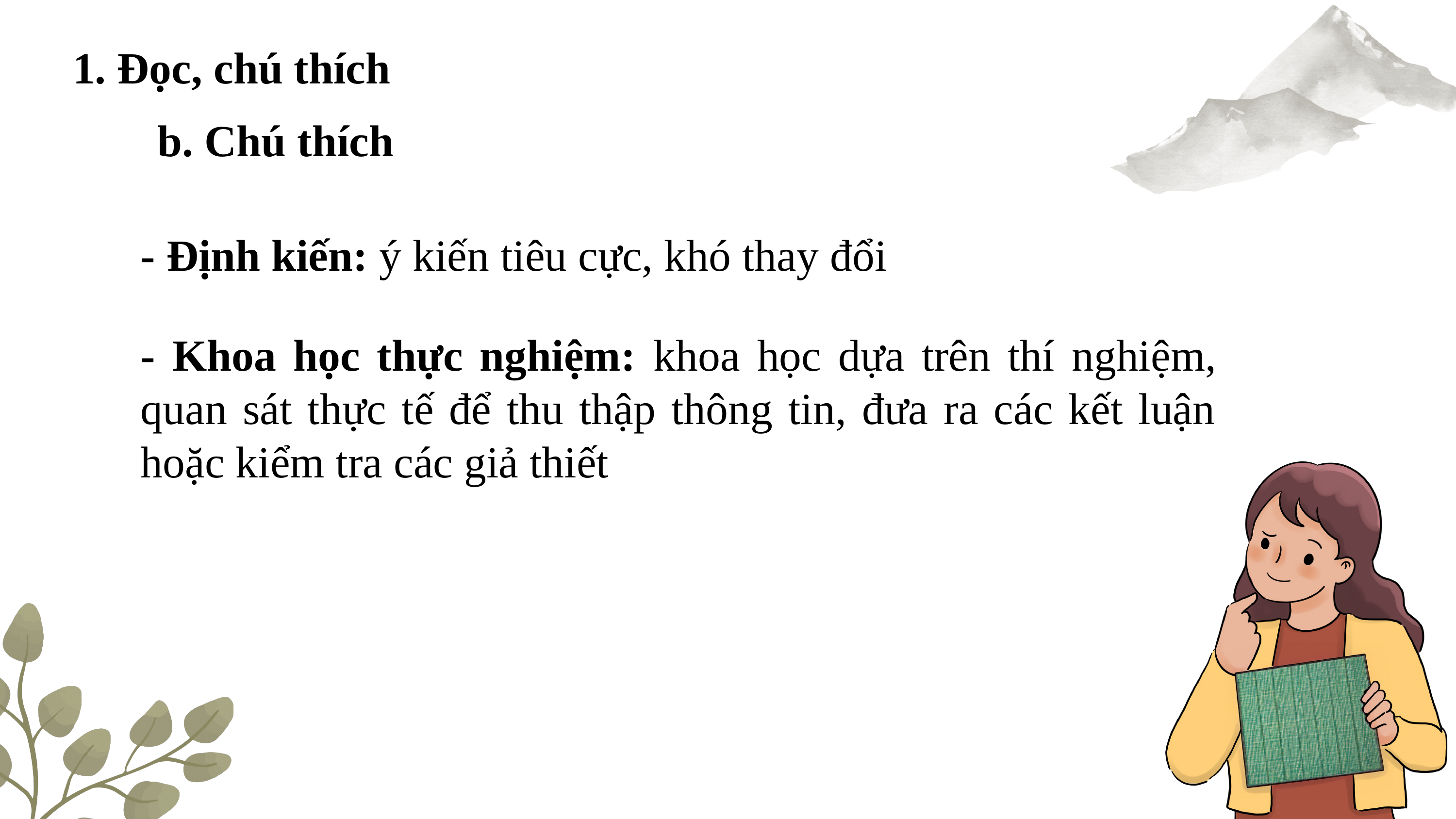

1. Đọc, chú thích
b. Chú thích
- Định kiến: ý kiến tiêu cực, khó thay đổi
- Khoa học thực nghiệm: khoa học dựa trên thí nghiệm, quan sát thực tế để thu thập thông tin, đưa ra các kết luận hoặc kiểm tra các giả thiết